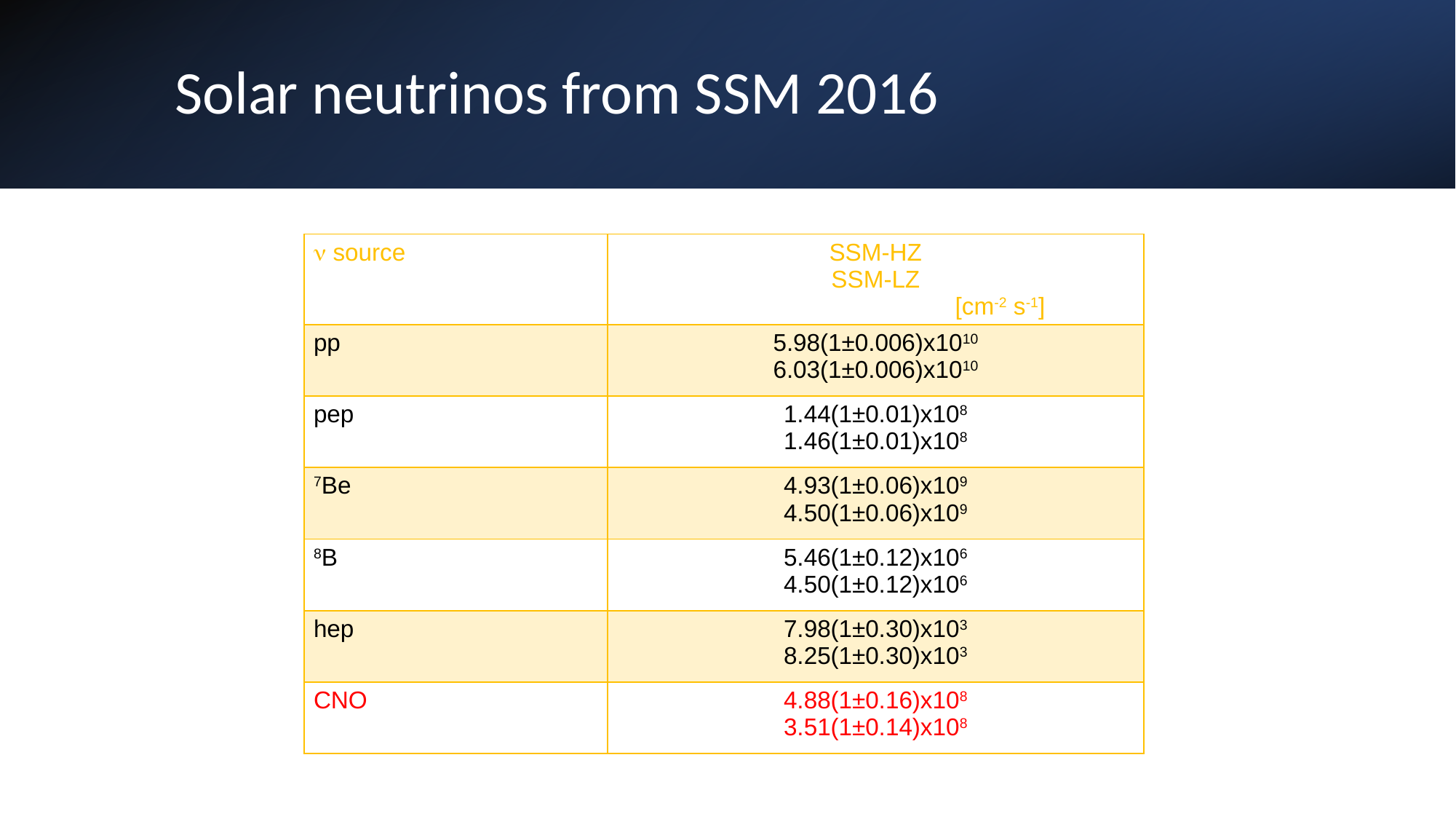

# Solar neutrinos from SSM 2016
| ν source | SSM-HZ SSM-LZ [cm-2 s-1] |
| --- | --- |
| pp | 5.98(1±0.006)x1010 6.03(1±0.006)x1010 |
| pep | 1.44(1±0.01)x108 1.46(1±0.01)x108 |
| 7Be | 4.93(1±0.06)x109 4.50(1±0.06)x109 |
| 8B | 5.46(1±0.12)x106 4.50(1±0.12)x106 |
| hep | 7.98(1±0.30)x103 8.25(1±0.30)x103 |
| CNO | 4.88(1±0.16)x108 3.51(1±0.14)x108 |